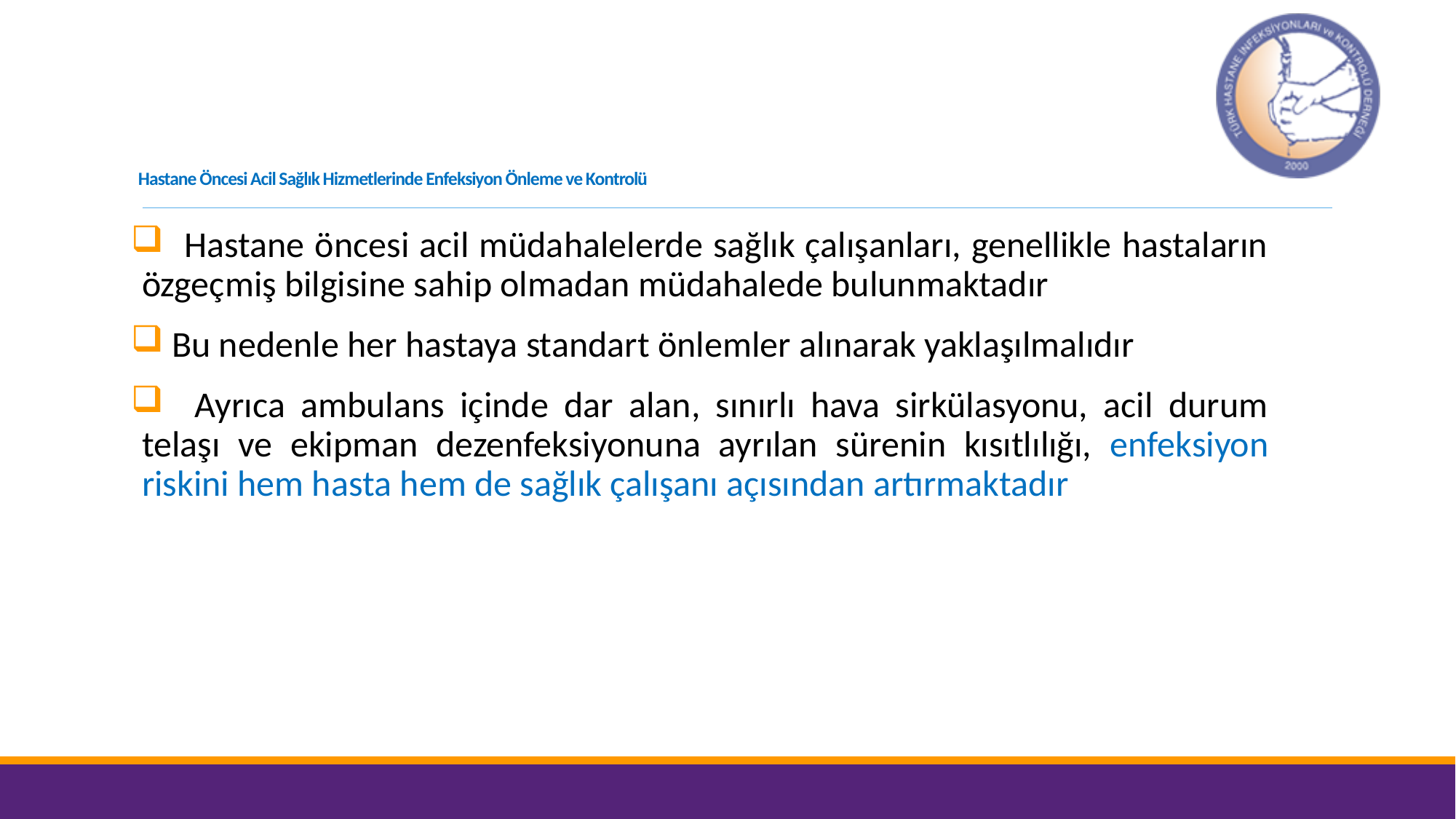

# Hastane Öncesi Acil Sağlık Hizmetlerinde Enfeksiyon Önleme ve Kontrolü
  Hastane öncesi acil müdahalelerde sağlık çalışanları, genellikle hastaların özgeçmiş bilgisine sahip olmadan müdahalede bulunmaktadır
 Bu nedenle her hastaya standart önlemler alınarak yaklaşılmalıdır
  Ayrıca ambulans içinde dar alan, sınırlı hava sirkülasyonu, acil durum telaşı ve ekipman dezenfeksiyonuna ayrılan sürenin kısıtlılığı, enfeksiyon riskini hem hasta hem de sağlık çalışanı açısından artırmaktadır